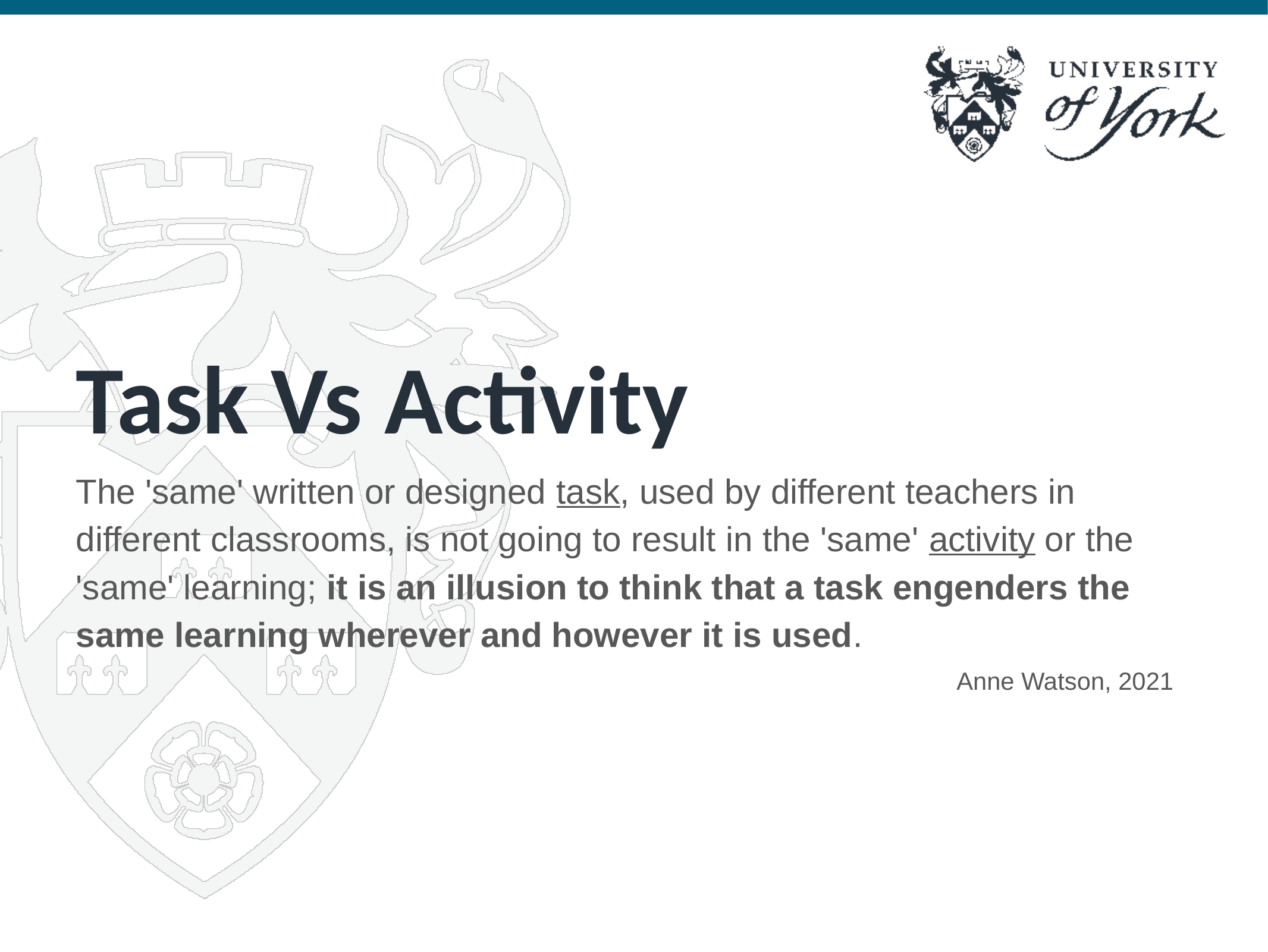

# Task Vs Activity
The 'same' written or designed task, used by different teachers in different classrooms, is not going to result in the 'same' activity or the 'same' learning; it is an illusion to think that a task engenders the same learning wherever and however it is used.
Anne Watson, 2021